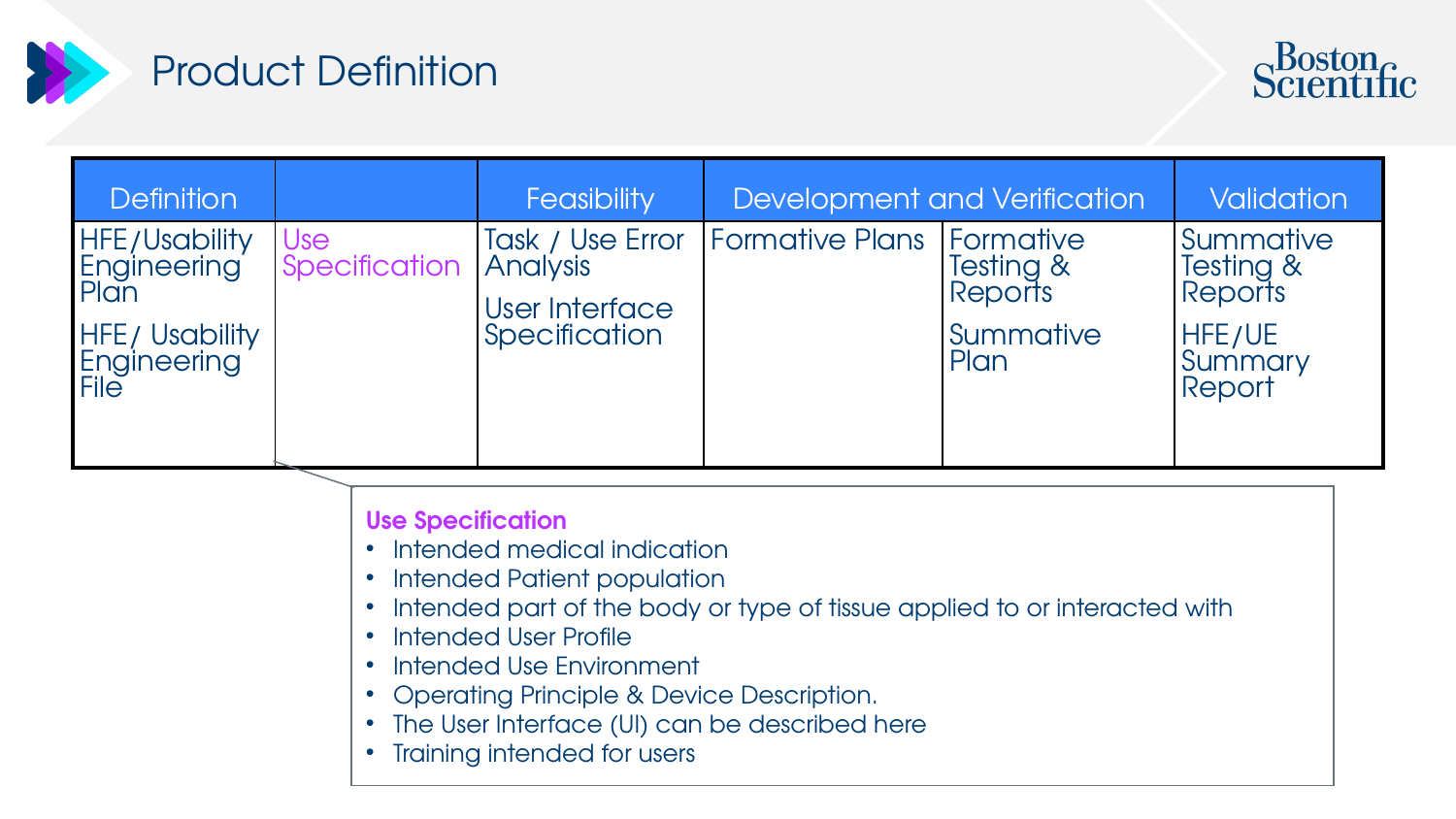

# Product Definition
| Definition |  | Feasibility | Development and Verification |  | Validation |
| --- | --- | --- | --- | --- | --- |
| HFE/Usability Engineering Plan HFE/ Usability Engineering File | Use Specification | Task / Use Error Analysis User Interface Specification | Formative Plans | Formative Testing & Reports Summative Plan | Summative Testing & Reports HFE/UE Summary Report |
Use Specification
Intended medical indication
Intended Patient population
Intended part of the body or type of tissue applied to or interacted with
Intended User Profile
Intended Use Environment
Operating Principle & Device Description.
The User Interface (UI) can be described here
Training intended for users